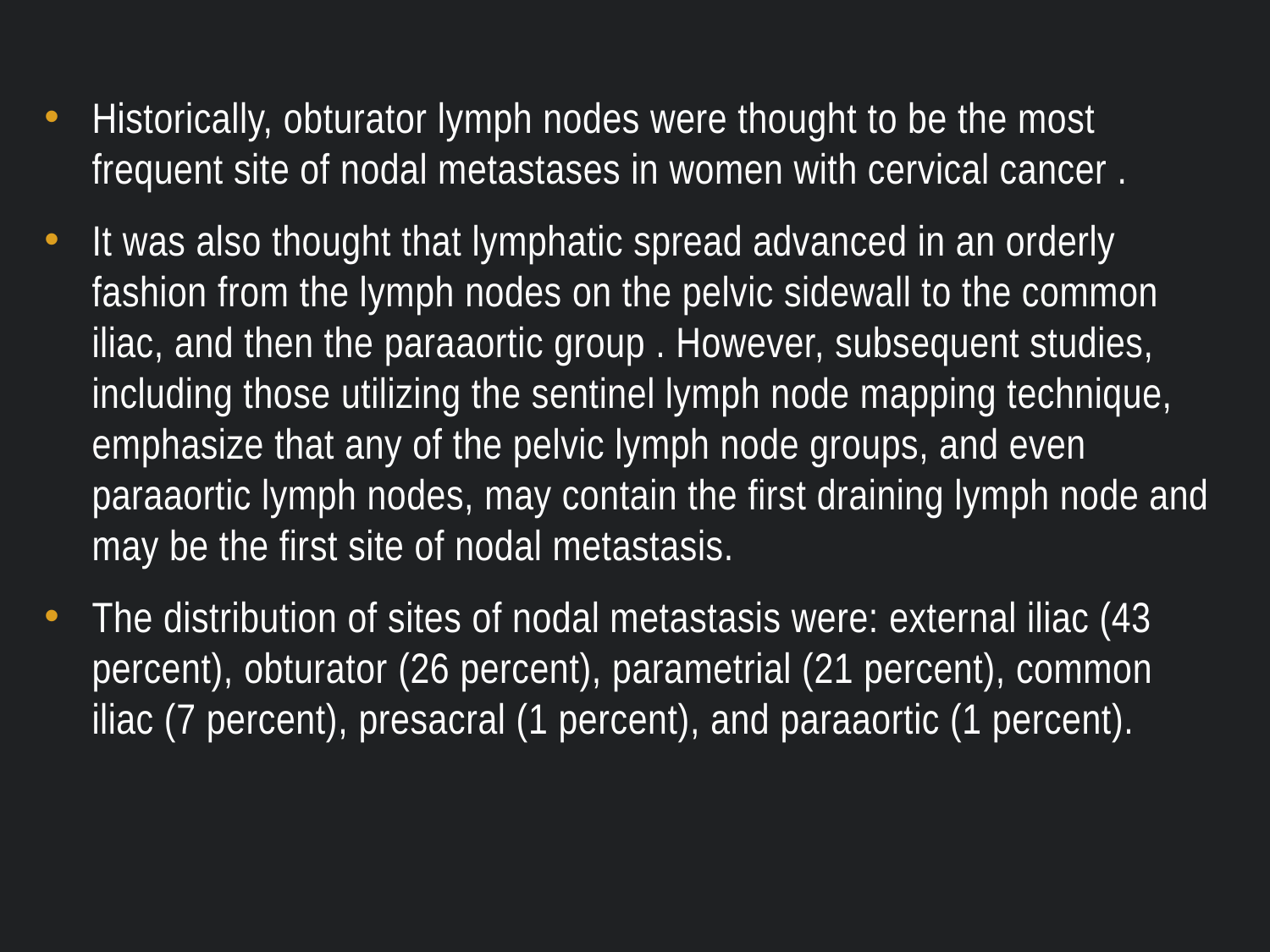

Historically, obturator lymph nodes were thought to be the most frequent site of nodal metastases in women with cervical cancer .
It was also thought that lymphatic spread advanced in an orderly fashion from the lymph nodes on the pelvic sidewall to the common iliac, and then the paraaortic group . However, subsequent studies, including those utilizing the sentinel lymph node mapping technique, emphasize that any of the pelvic lymph node groups, and even paraaortic lymph nodes, may contain the first draining lymph node and may be the first site of nodal metastasis.
The distribution of sites of nodal metastasis were: external iliac (43 percent), obturator (26 percent), parametrial (21 percent), common iliac (7 percent), presacral (1 percent), and paraaortic (1 percent).